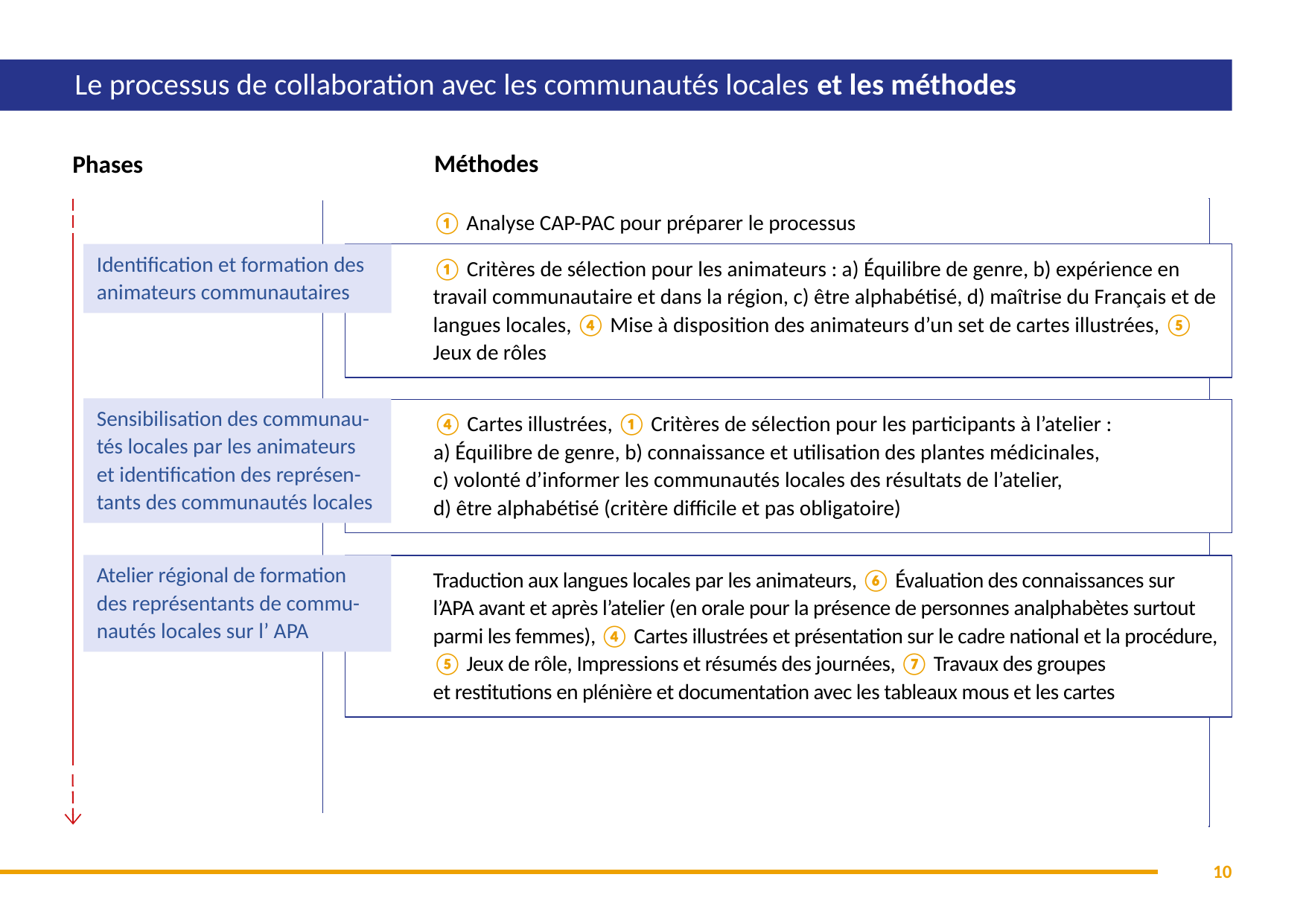

# Le processus de collaboration avec les communautés locales et les méthodes
Méthodes
Phases

① Analyse CAP-PAC pour préparer le processus
Identification et formation des animateurs communautaires
① Critères de sélection pour les animateurs : a) Équilibre de genre, b) expérience en travail communautaire et dans la région, c) être alphabétisé, d) maîtrise du Français et de langues locales, ④ Mise à disposition des animateurs d’un set de cartes illustrées, ⑤ Jeux de rôles
Sensibilisation des communau-tés locales par les animateurs et identification des représen-tants des communautés locales
④ Cartes illustrées, ① Critères de sélection pour les participants à l’atelier :
a) Équilibre de genre, b) connaissance et utilisation des plantes médicinales,
c) volonté d’informer les communautés locales des résultats de l’atelier,
d) être alphabétisé (critère difficile et pas obligatoire)
Atelier régional de formation des représentants de commu-nautés locales sur l’ APA
Traduction aux langues locales par les animateurs, ⑥ Évaluation des connaissances sur l’APA avant et après l’atelier (en orale pour la présence de personnes analphabètes surtout parmi les femmes), ④ Cartes illustrées et présentation sur le cadre national et la procédure, ⑤ Jeux de rôle, Impressions et résumés des journées, ⑦ Travaux des groupes
et restitutions en plénière et documentation avec les tableaux mous et les cartes